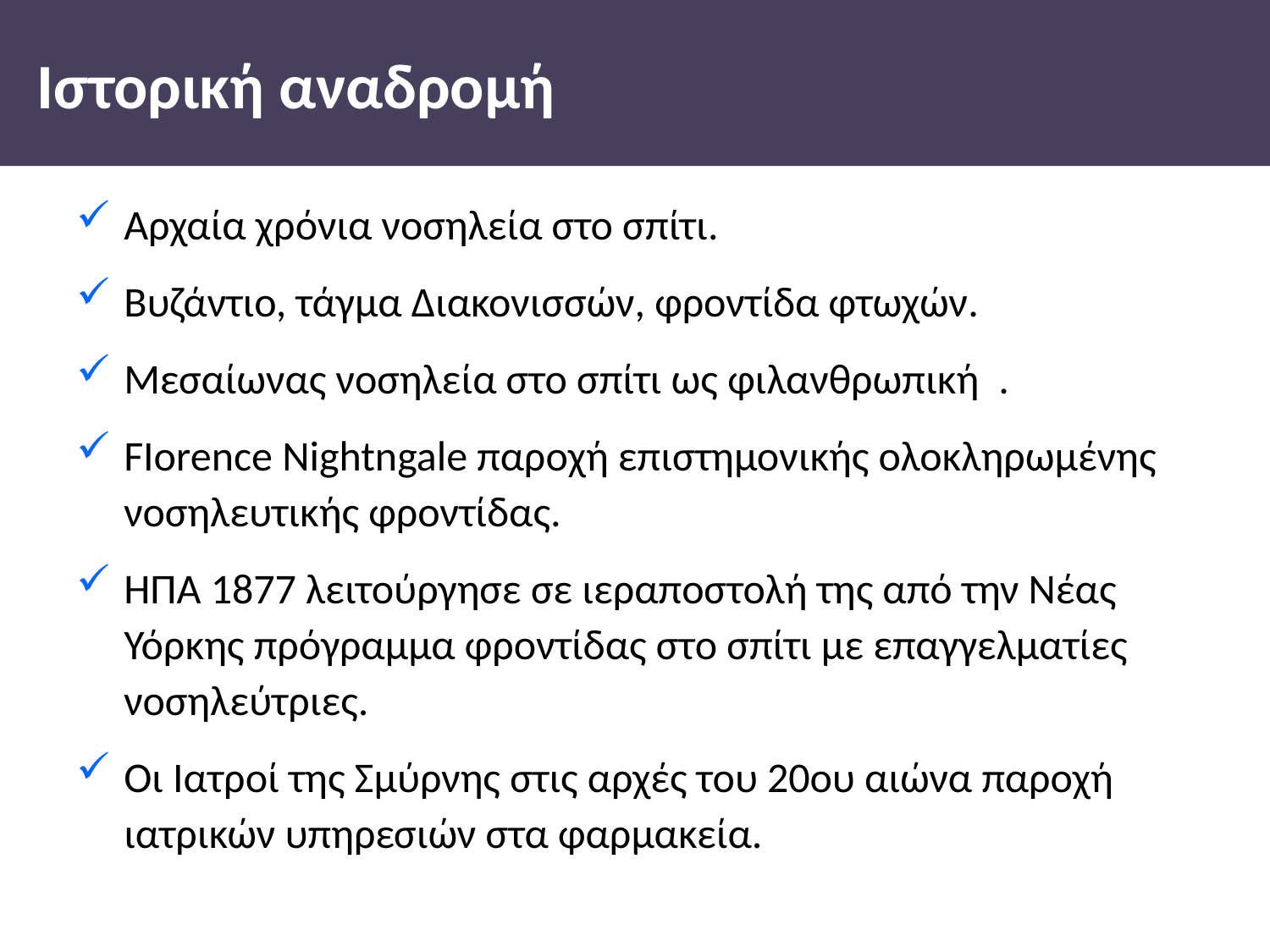

# Ιστορική αναδρομή
Αρχαία χρόνια νοσηλεία στο σπίτι.
Βυζάντιο, τάγμα Διακονισσών, φροντίδα φτωχών.
Μεσαίωνας νοσηλεία στο σπίτι ως φιλανθρωπική  .
FIorence Nightngale παροχή επιστημονικής ολοκληρωμένης νοσηλευτικής φροντίδας.
ΗΠΑ 1877 λειτούργησε σε ιεραποστολή της από την Νέας Υόρκης πρόγραμμα φροντίδας στο σπίτι με επαγγελματίες νοσηλεύτριες.
Οι Ιατροί της Σμύρνης στις αρχές του 20ου αιώνα παροχή ιατρικών υπηρεσιών στα φαρμακεία.